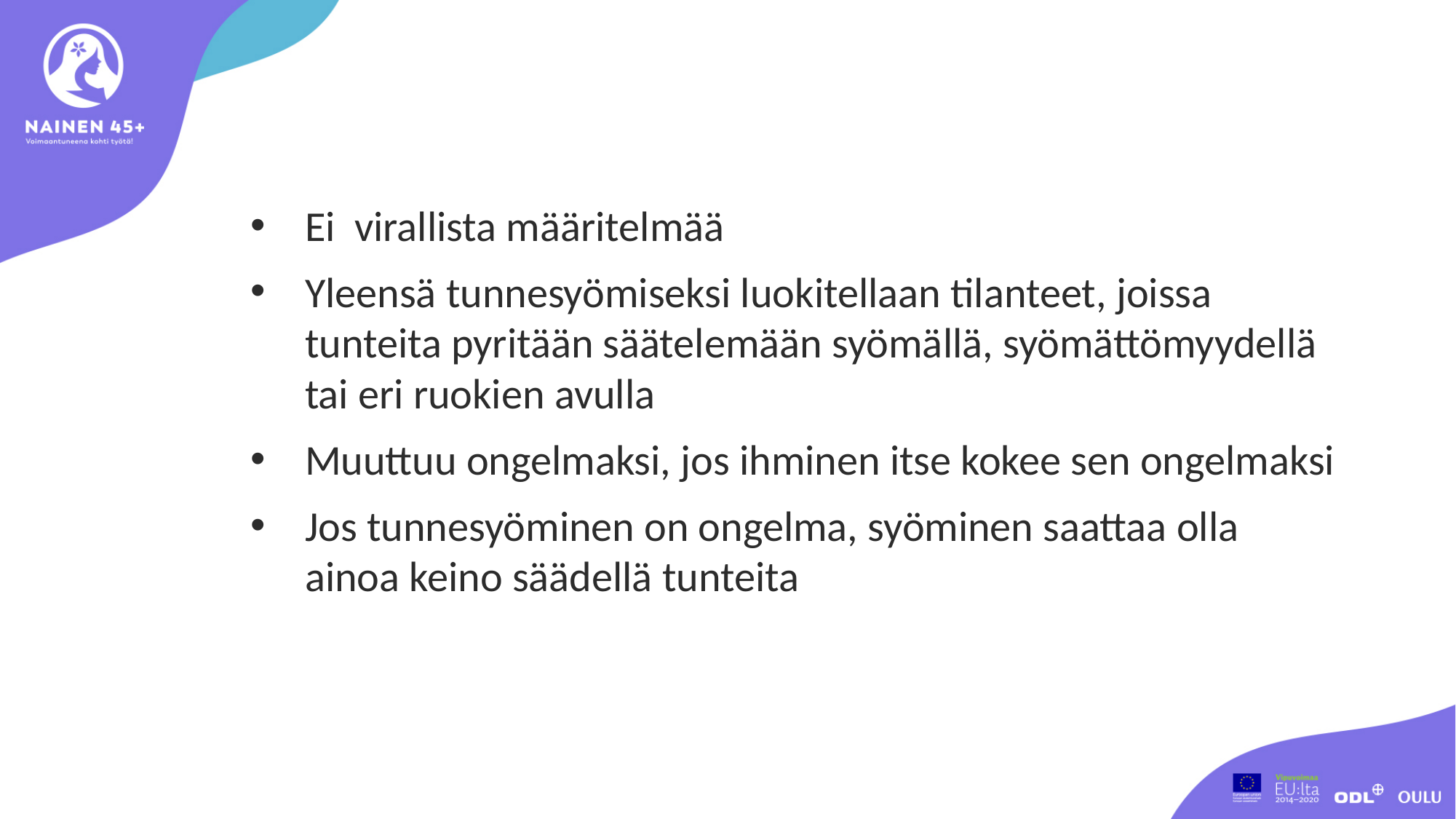

Ei  virallista määritelmää
Yleensä tunnesyömiseksi luokitellaan tilanteet, joissa tunteita pyritään säätelemään syömällä, syömättömyydellä tai eri ruokien avulla
Muuttuu ongelmaksi, jos ihminen itse kokee sen ongelmaksi
Jos tunnesyöminen on ongelma, syöminen saattaa olla ainoa keino säädellä tunteita